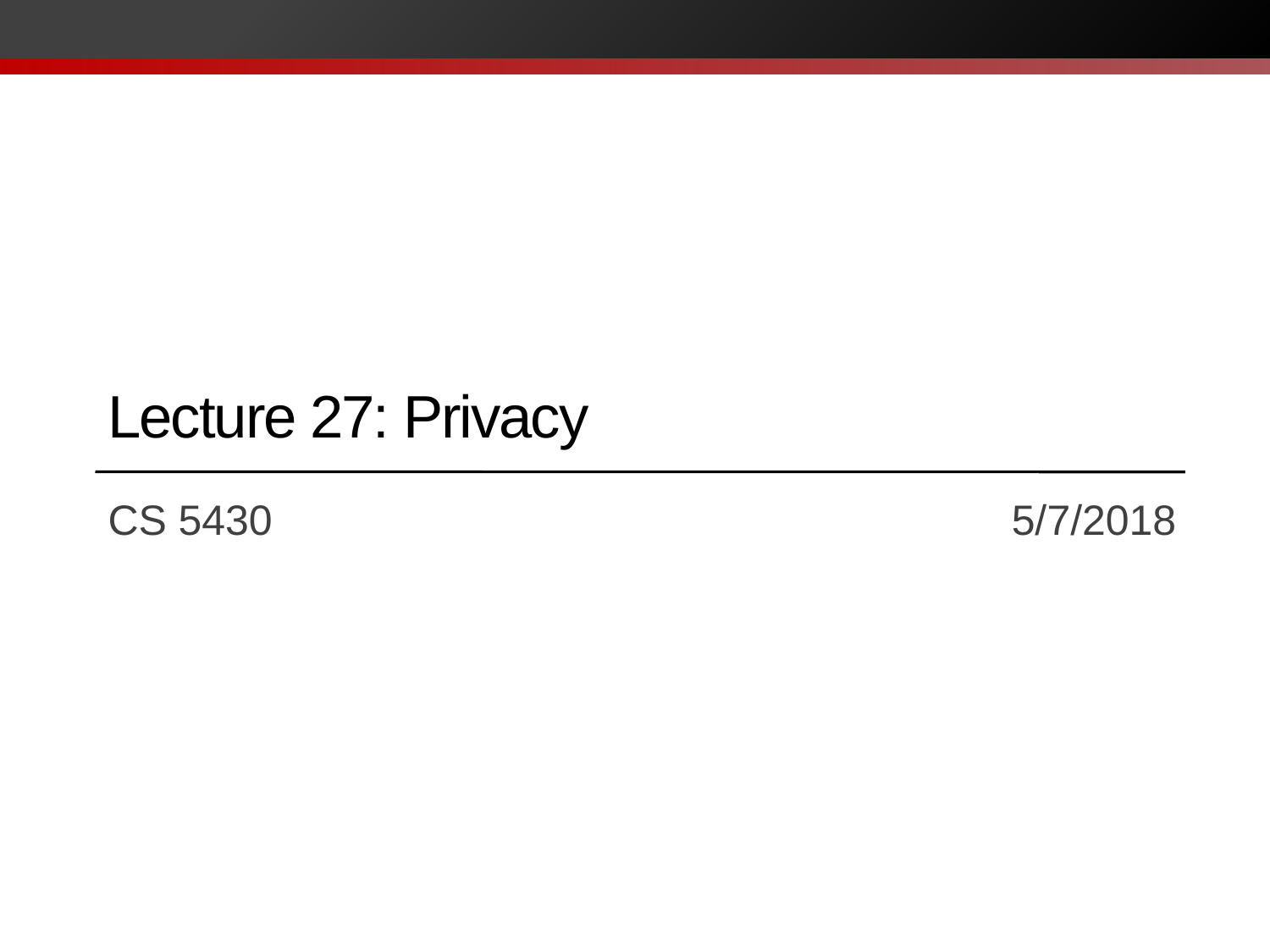

# Lecture 27: Privacy
CS 5430		       			            5/7/2018